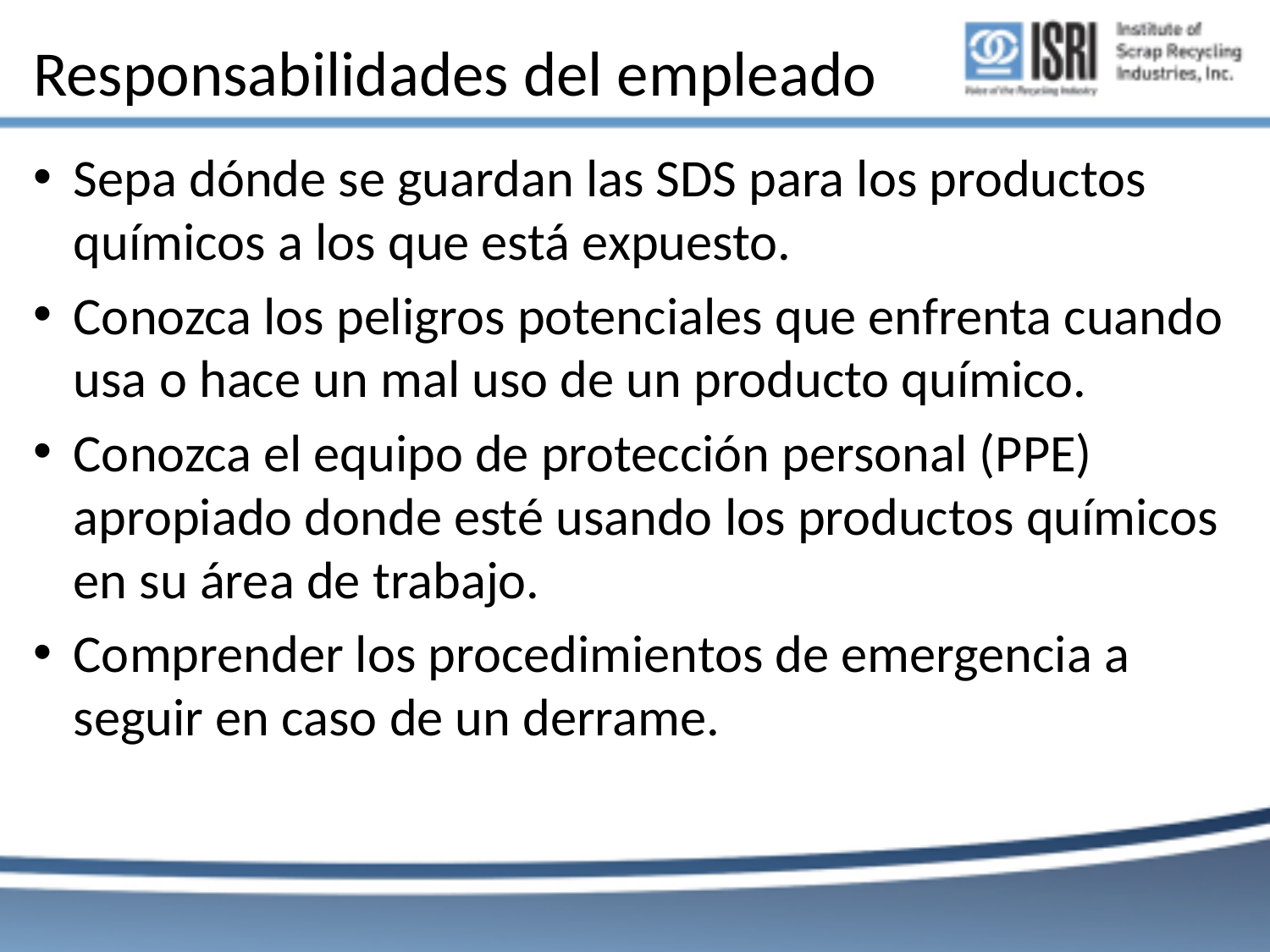

# Responsabilidades del empleado
Sepa dónde se guardan las SDS para los productos químicos a los que está expuesto.
Conozca los peligros potenciales que enfrenta cuando usa o hace un mal uso de un producto químico.
Conozca el equipo de protección personal (PPE) apropiado donde esté usando los productos químicos en su área de trabajo.
Comprender los procedimientos de emergencia a seguir en caso de un derrame.